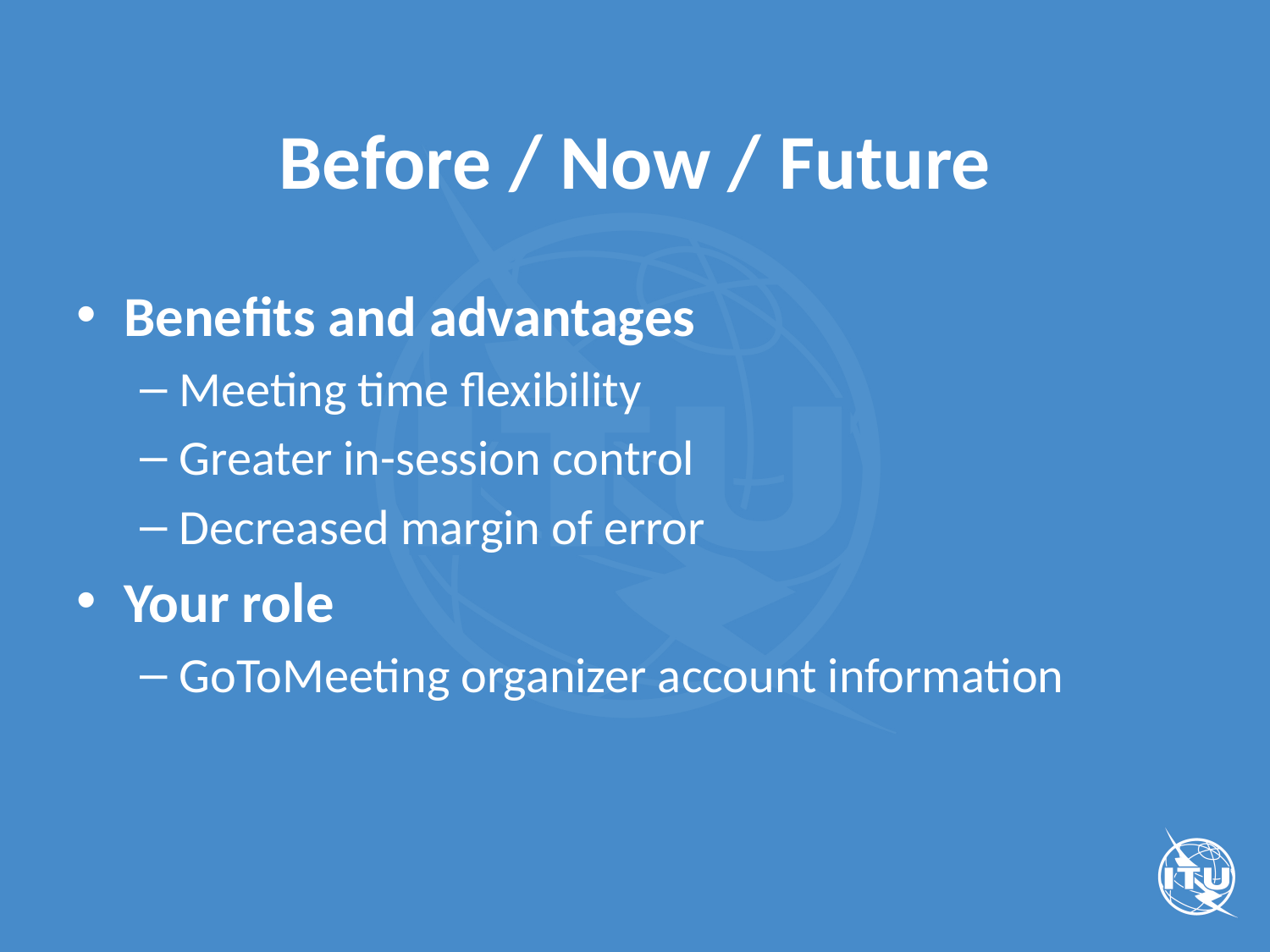

# Before / Now / Future
Benefits and advantages
Meeting time flexibility
Greater in-session control
Decreased margin of error
Your role
GoToMeeting organizer account information